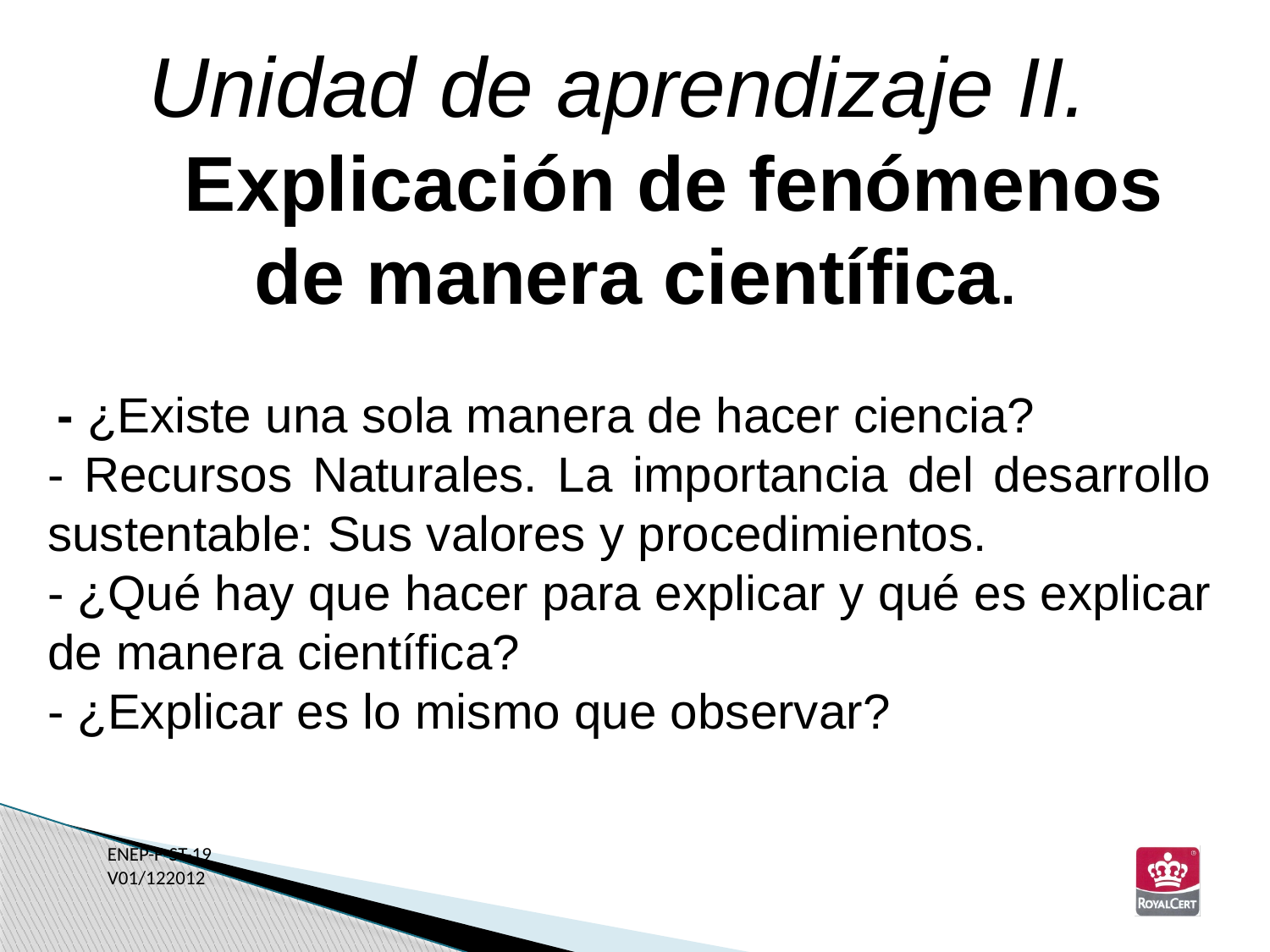

Unidad de aprendizaje II.
    Explicación de fenómenos de manera científica.

- ¿Existe una sola manera de hacer ciencia?
- Recursos Naturales. La importancia del desarrollo sustentable: Sus valores y procedimientos.
- ¿Qué hay que hacer para explicar y qué es explicar de manera científica?
- ¿Explicar es lo mismo que observar?